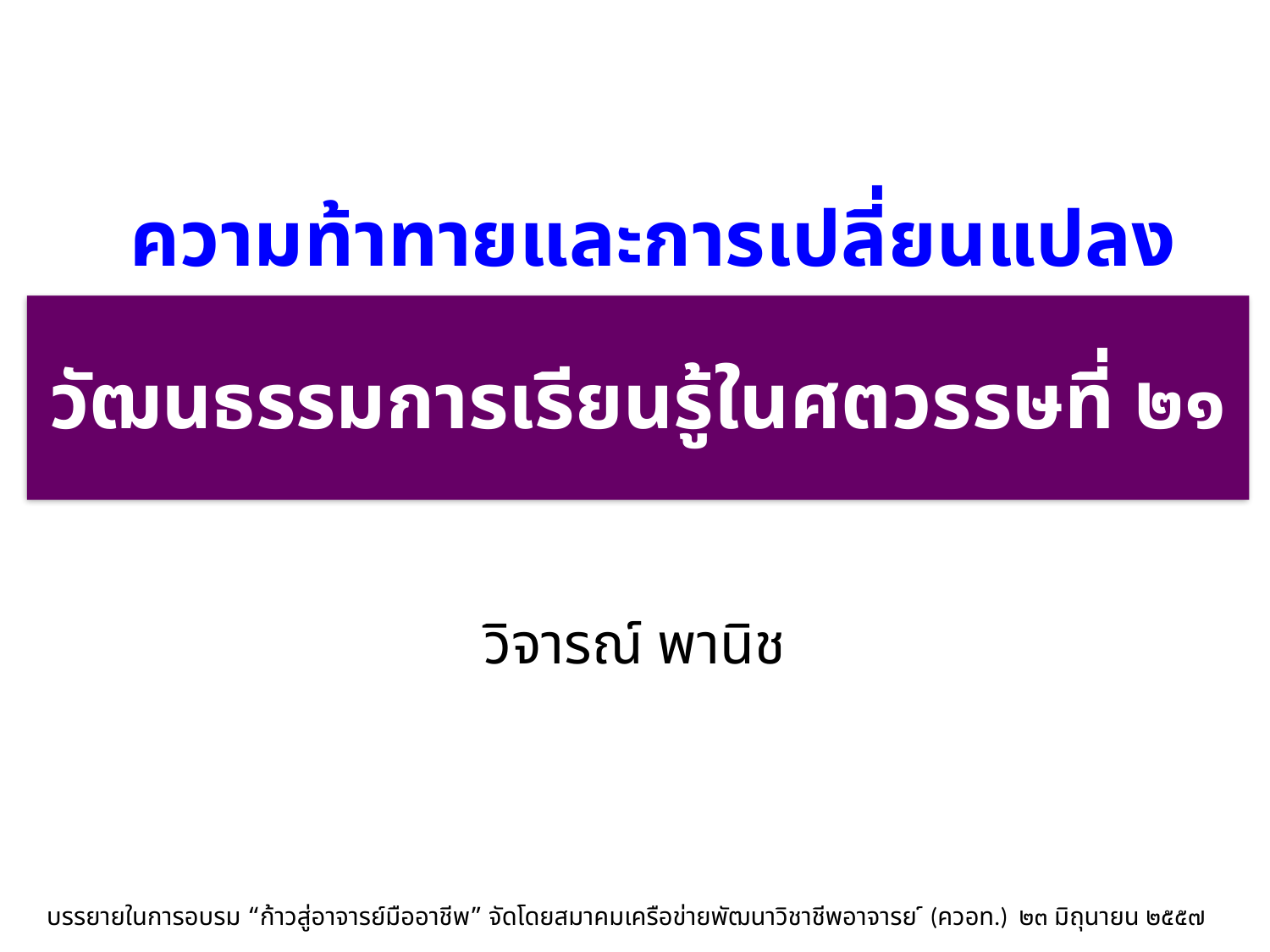

ความท้าทายและการเปลี่ยนแปลง
# วัฒนธรรมการเรียนรู้ในศตวรรษที่ ๒๑
วิจารณ์ พานิช
บรรยายในการอบรม “ก้าวสู่อาจารย์มืออาชีพ” จัดโดยสมาคมเครือข่ายพัฒนาวิชาชีพอาจารย ์ (ควอท.)  ๒๓ มิถุนายน ๒๕๕๗